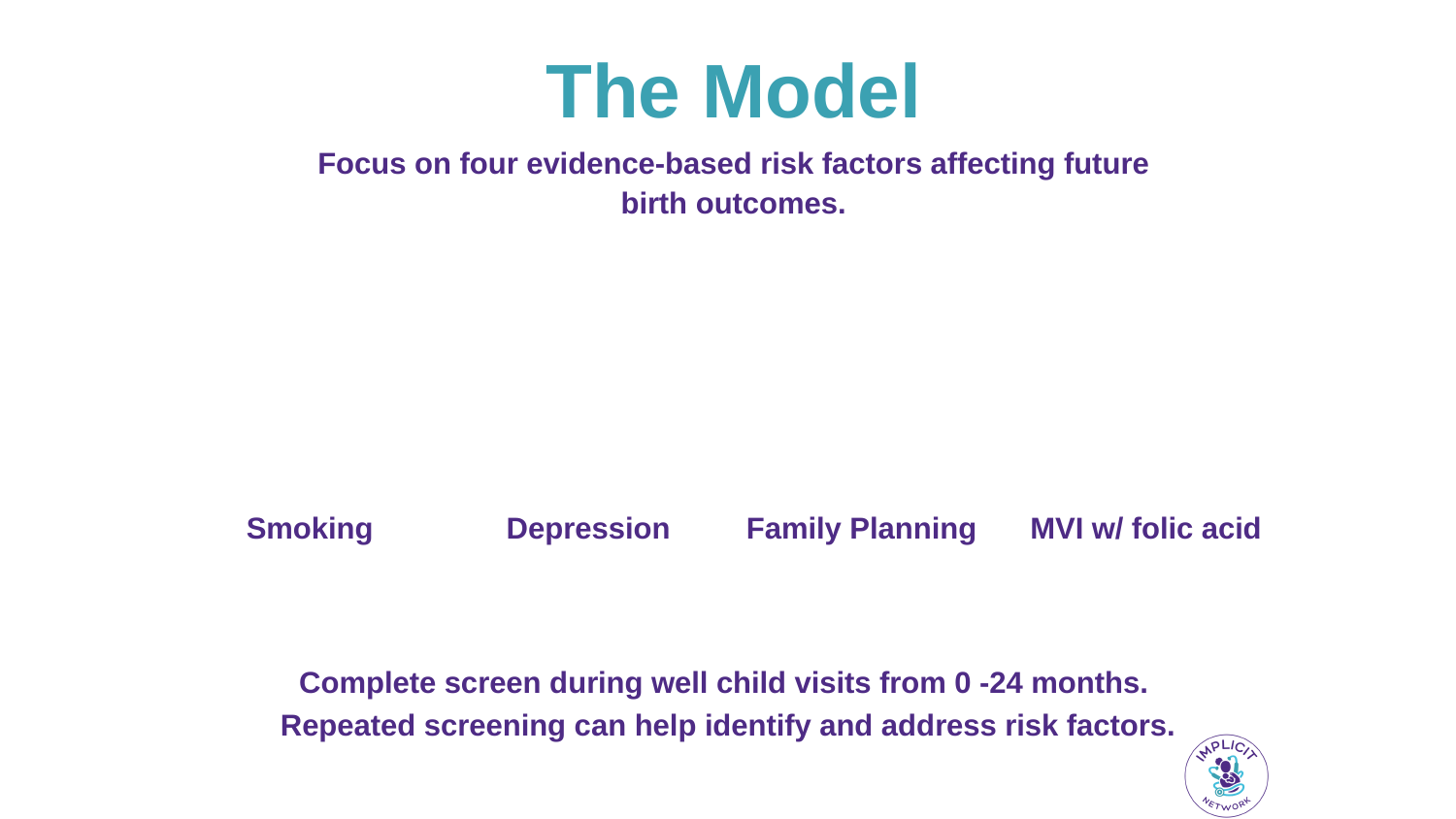

The Model
Focus on four evidence-based risk factors affecting future birth outcomes.

Smoking
Depression
Family Planning
MVI w/ folic acid
Complete screen during well child visits from 0 -24 months.
Repeated screening can help identify and address risk factors.